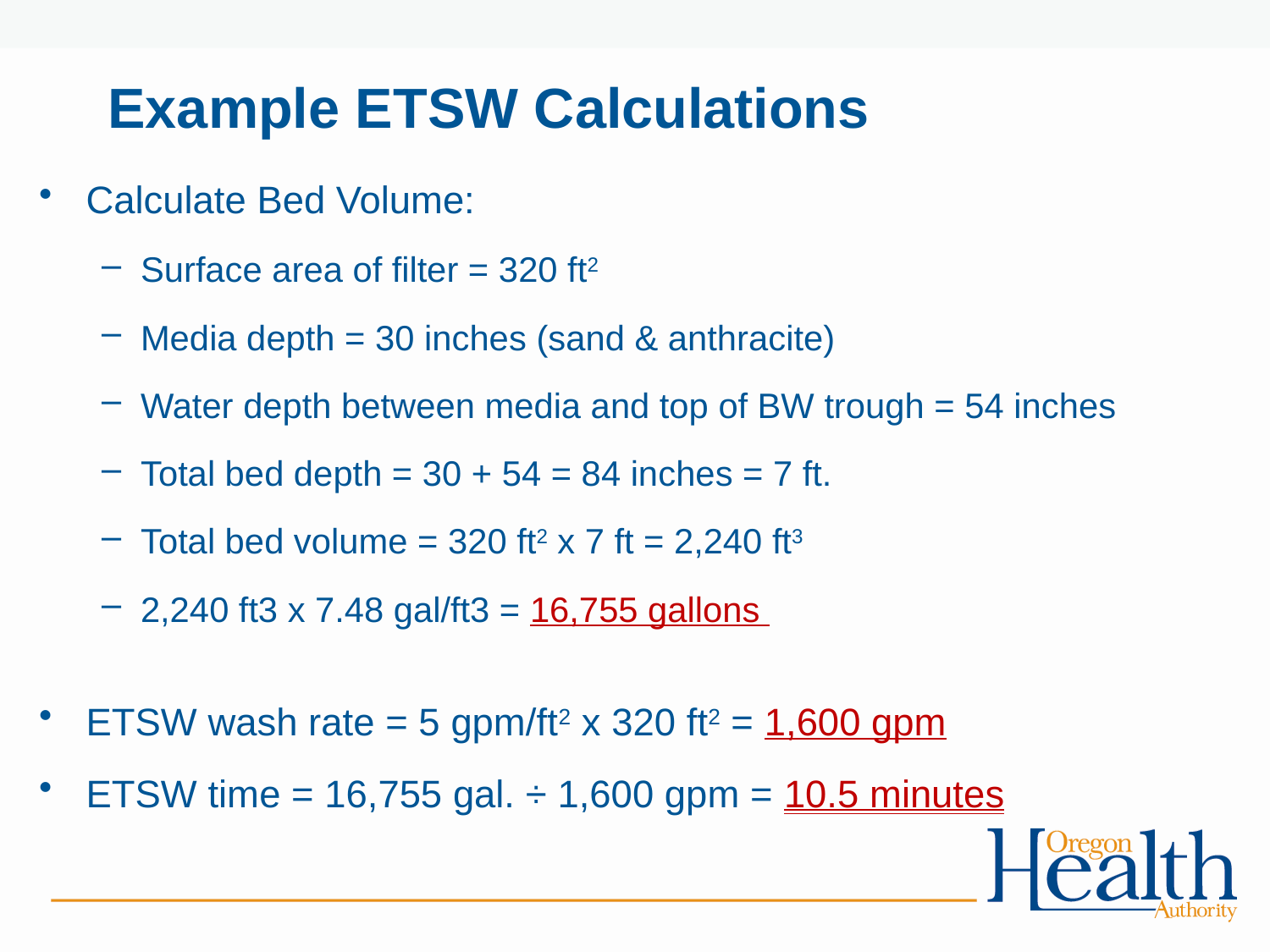

# Example ETSW Calculations
Calculate Bed Volume:
Surface area of filter = 320 ft2
Media depth = 30 inches (sand & anthracite)
Water depth between media and top of BW trough = 54 inches
Total bed depth = 30 + 54 = 84 inches = 7 ft.
Total bed volume = 320 ft2 x 7 ft = 2,240 ft3
2,240 ft3 x 7.48 gal/ft3 = 16,755 gallons
ETSW wash rate = 5 gpm/ft2 x 320 ft2 = 1,600 gpm
ETSW time = 16,755 gal. ÷ 1,600 gpm = 10.5 minutes